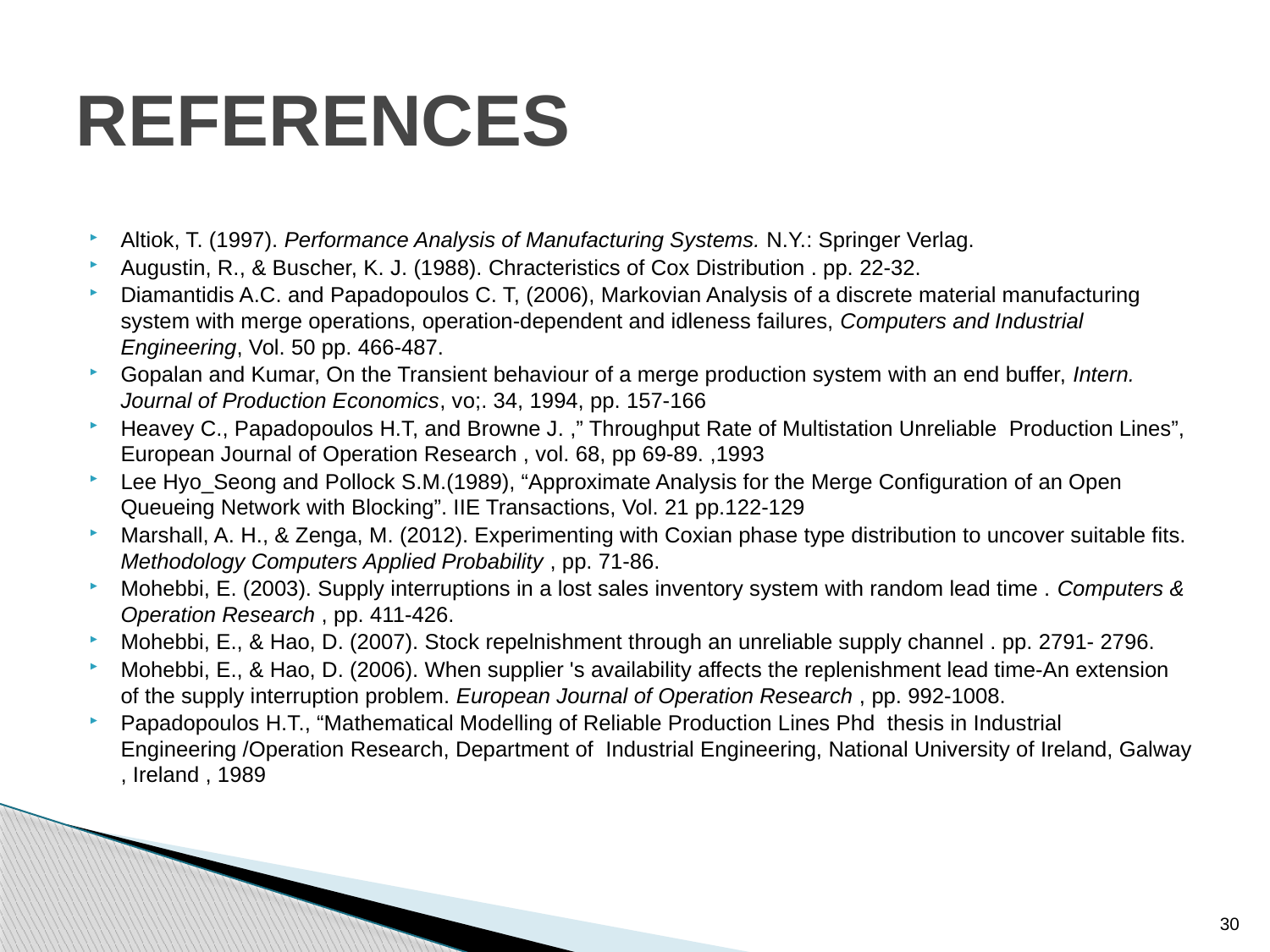

# REFERENCES

Altiok, T. (1997). Performance Analysis of Manufacturing Systems. N.Y.: Springer Verlag.
Augustin, R., & Buscher, K. J. (1988). Chracteristics of Cox Distribution . pp. 22-32.
Diamantidis A.C. and Papadopoulos C. T, (2006), Markovian Analysis of a discrete material manufacturing system with merge operations, operation-dependent and idleness failures, Computers and Industrial Engineering, Vol. 50 pp. 466-487.
Gopalan and Kumar, On the Transient behaviour of a merge production system with an end buffer, Intern. Journal of Production Economics, vo;. 34, 1994, pp. 157-166
Heavey C., Papadopoulos H.T, and Browne J. ,” Throughput Rate of Multistation Unreliable  Production Lines”, European Journal of Operation Research , vol. 68, pp 69-89. ,1993
Lee Hyo_Seong and Pollock S.M.(1989), “Approximate Analysis for the Merge Configuration of an Open Queueing Network with Blocking”. IIE Transactions, Vol. 21 pp.122-129
Marshall, A. H., & Zenga, M. (2012). Experimenting with Coxian phase type distribution to uncover suitable fits. Methodology Computers Applied Probability , pp. 71-86.
Mohebbi, E. (2003). Supply interruptions in a lost sales inventory system with random lead time . Computers & Operation Research , pp. 411-426.
Mohebbi, E., & Hao, D. (2007). Stock repelnishment through an unreliable supply channel . pp. 2791- 2796.
Mohebbi, E., & Hao, D. (2006). When supplier 's availability affects the replenishment lead time-An extension of the supply interruption problem. European Journal of Operation Research , pp. 992-1008.
Papadopoulos H.T., “Mathematical Modelling of Reliable Production Lines Phd  thesis in Industrial Engineering /Operation Research, Department of  Industrial Engineering, National University of Ireland, Galway , Ireland , 1989

30